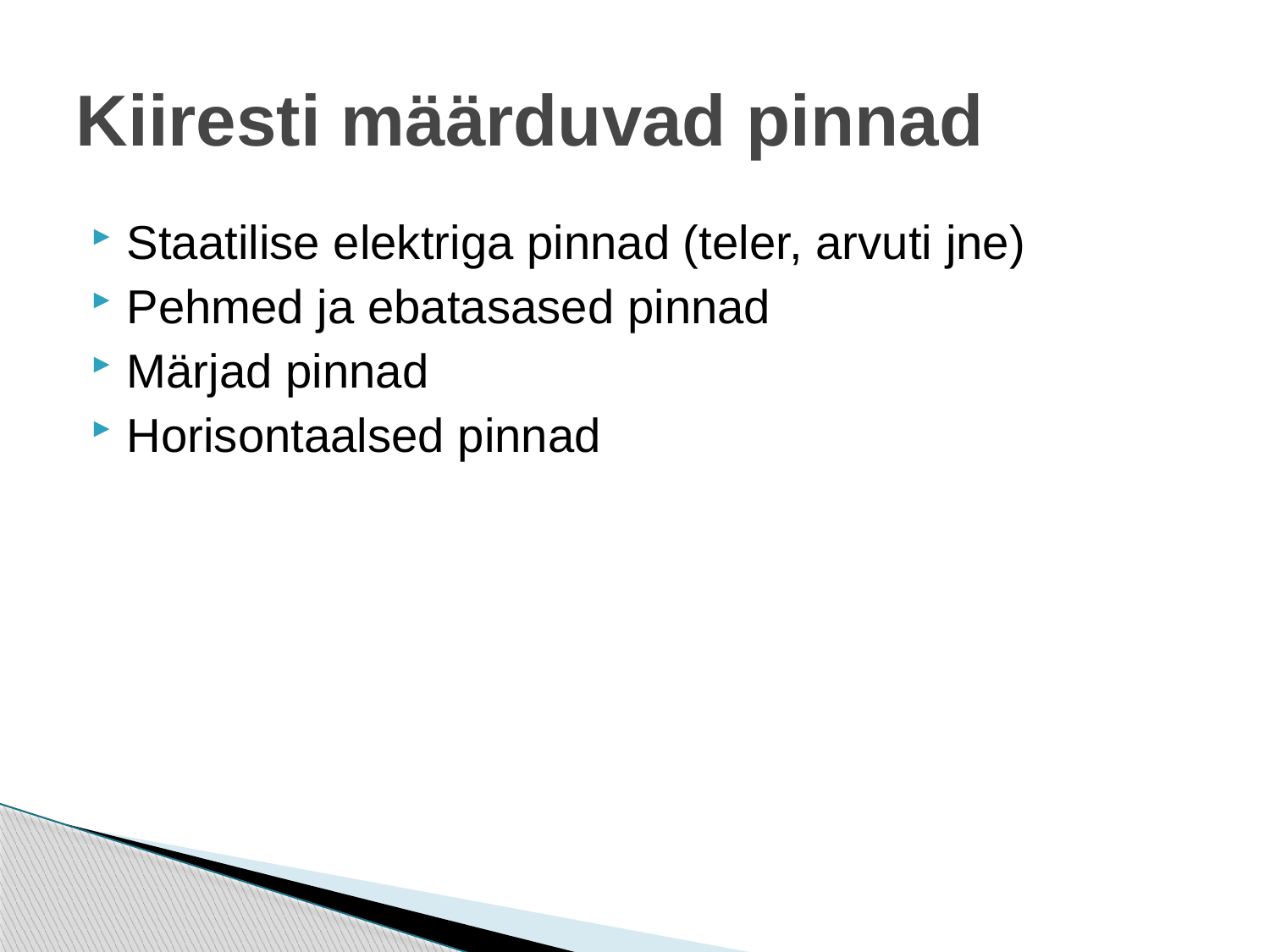

# Kiiresti määrduvad pinnad
Staatilise elektriga pinnad (teler, arvuti jne)
Pehmed ja ebatasased pinnad
Märjad pinnad
Horisontaalsed pinnad